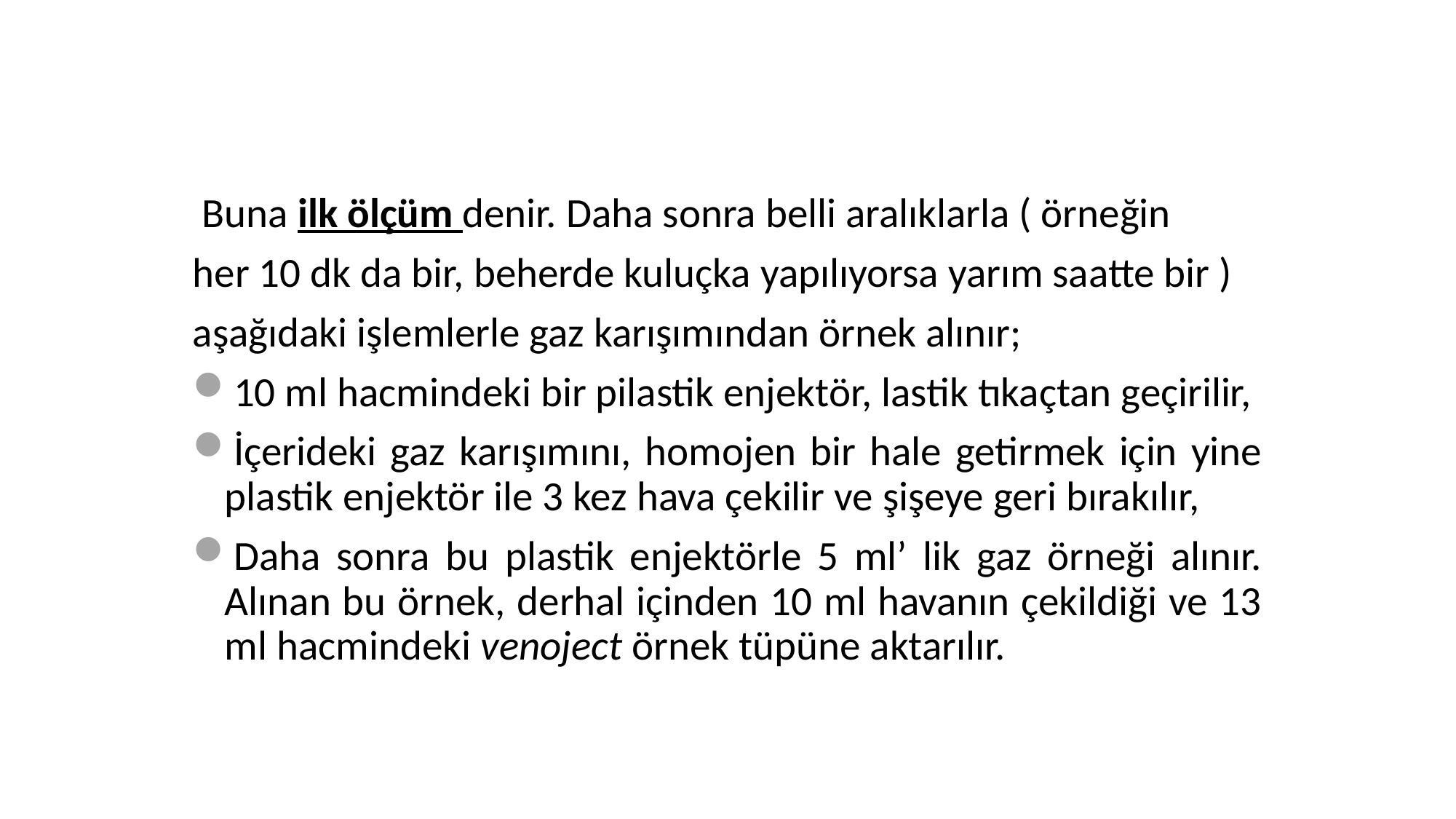

Buna ilk ölçüm denir. Daha sonra belli aralıklarla ( örneğin
her 10 dk da bir, beherde kuluçka yapılıyorsa yarım saatte bir )
aşağıdaki işlemlerle gaz karışımından örnek alınır;
10 ml hacmindeki bir pilastik enjektör, lastik tıkaçtan geçirilir,
İçerideki gaz karışımını, homojen bir hale getirmek için yine plastik enjektör ile 3 kez hava çekilir ve şişeye geri bırakılır,
Daha sonra bu plastik enjektörle 5 ml’ lik gaz örneği alınır. Alınan bu örnek, derhal içinden 10 ml havanın çekildiği ve 13 ml hacmindeki venoject örnek tüpüne aktarılır.